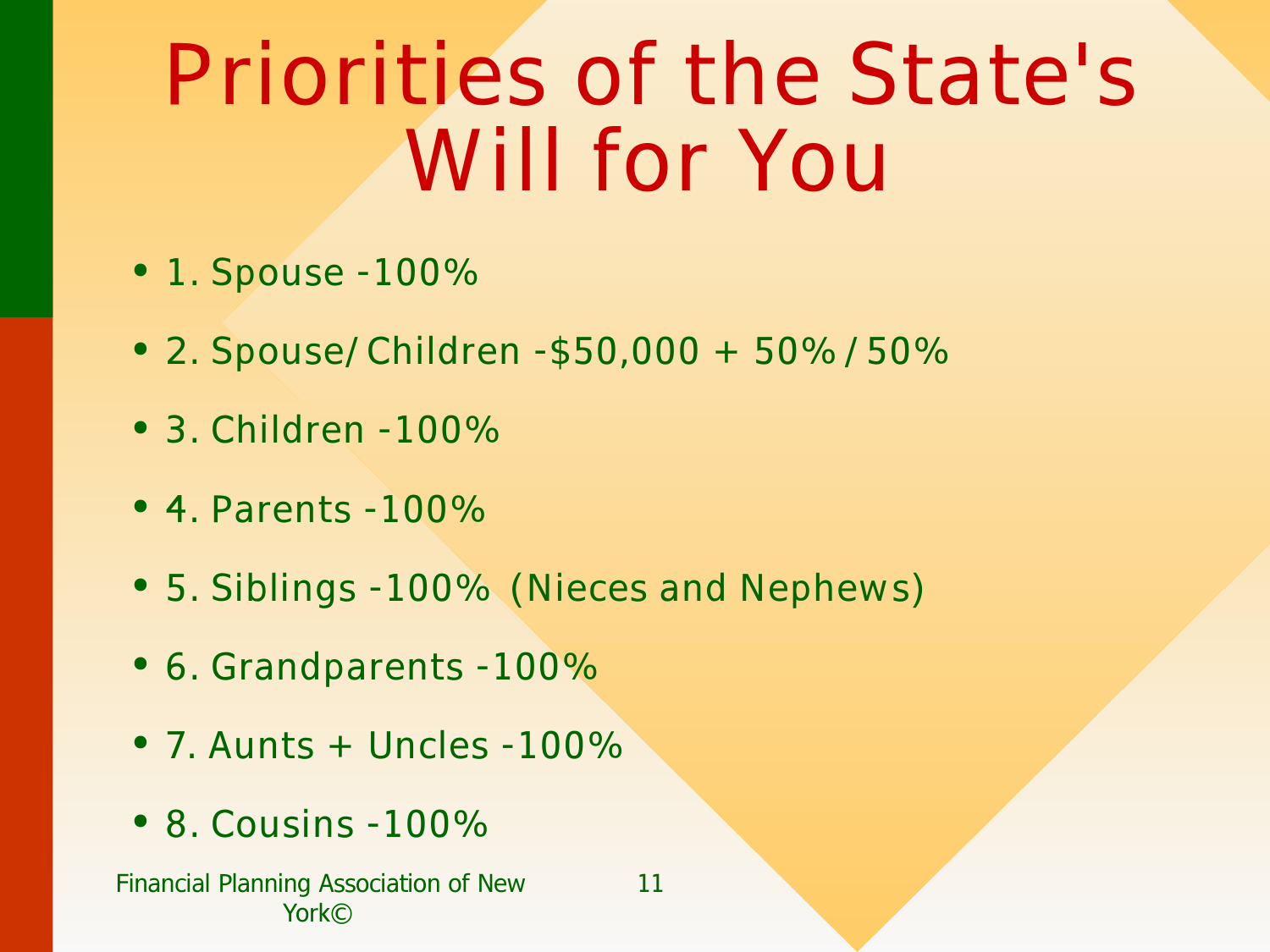

# Priorities of the State's Will for You

1. Spouse -100%
2. Spouse/Children -$50,000 + 50%/50%
3. Children -100%
4. Parents -100%
5. Siblings -100% (Nieces and Nephews)
6. Grandparents -100%
7. Aunts + Uncles -100%
8. Cousins -100%
Financial Planning Association of New York©
11